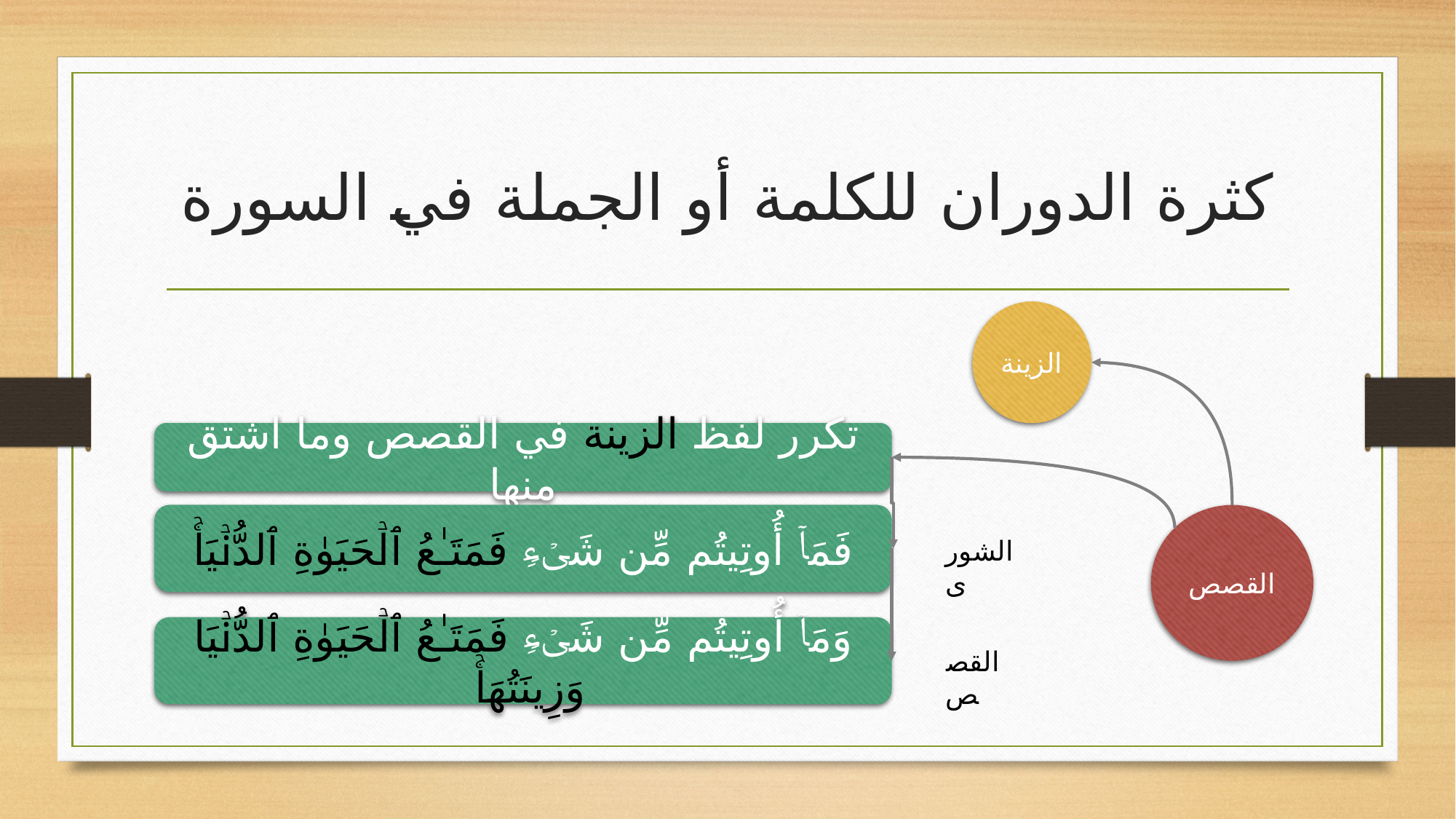

# كثرة الدوران للكلمة أو الجملة في السورة
الزينة
تكرر لفظ الزينة في القصص وما اشتق منها
فَمَاۤ أُوتِیتُم مِّن شَیۡءࣲ فَمَتَـٰعُ ٱلۡحَیَوٰةِ ٱلدُّنۡیَاۚ
وَمَاۤ أُوتِیتُم مِّن شَیۡءࣲ فَمَتَـٰعُ ٱلۡحَیَوٰةِ ٱلدُّنۡیَا وَزِینَتُهَاۚ
الشورى
القصص
القصص